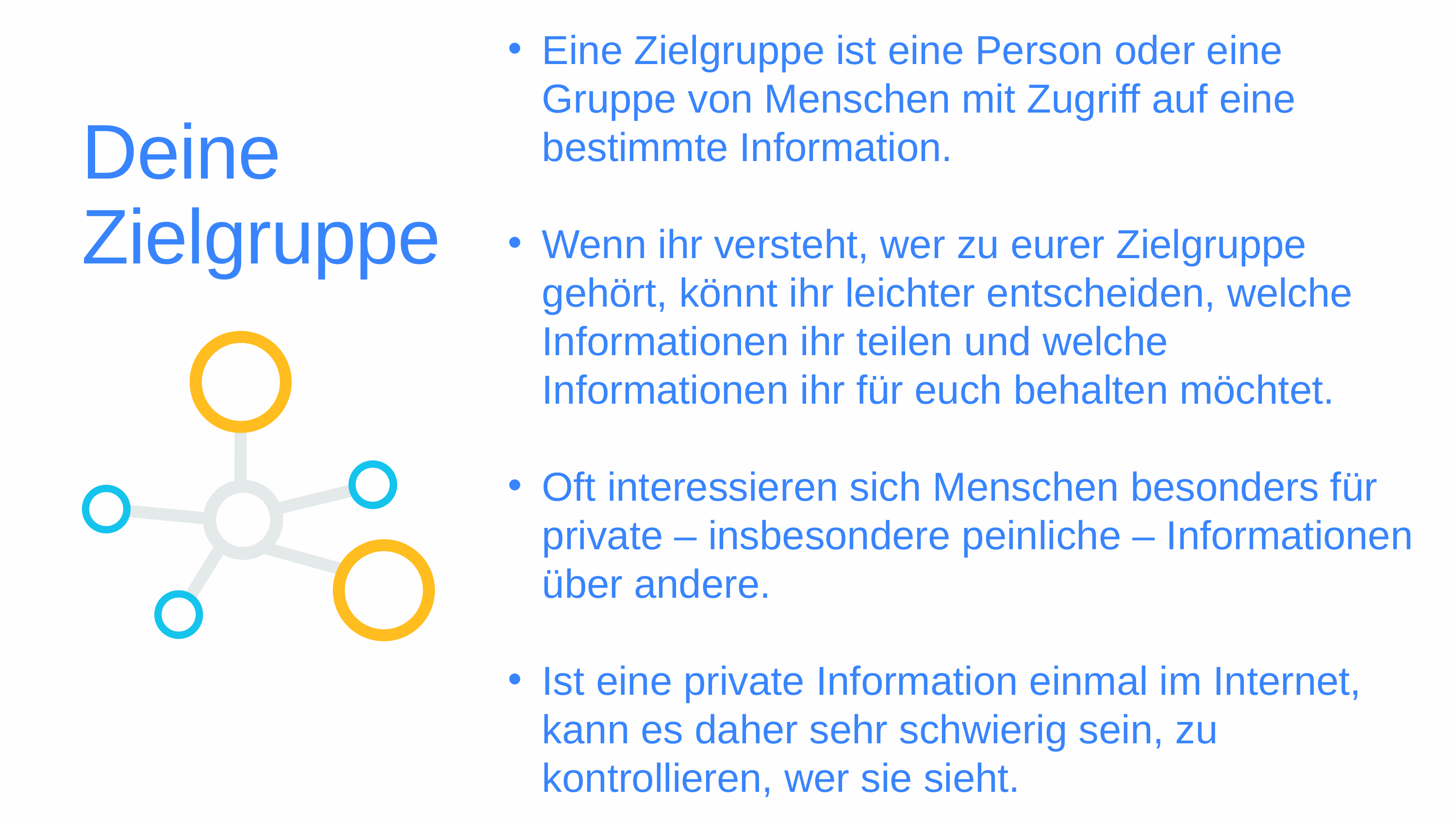

Eine Zielgruppe ist eine Person oder eine Gruppe von Menschen mit Zugriff auf eine bestimmte Information.

Wenn ihr versteht, wer zu eurer Zielgruppe gehört, könnt ihr leichter entscheiden, welche Informationen ihr teilen und welche Informationen ihr für euch behalten möchtet.

Oft interessieren sich Menschen besonders für private – insbesondere peinliche – Informationen über andere.

Ist eine private Information einmal im Internet, kann es daher sehr schwierig sein, zu kontrollieren, wer sie sieht.

Deine Zielgruppe